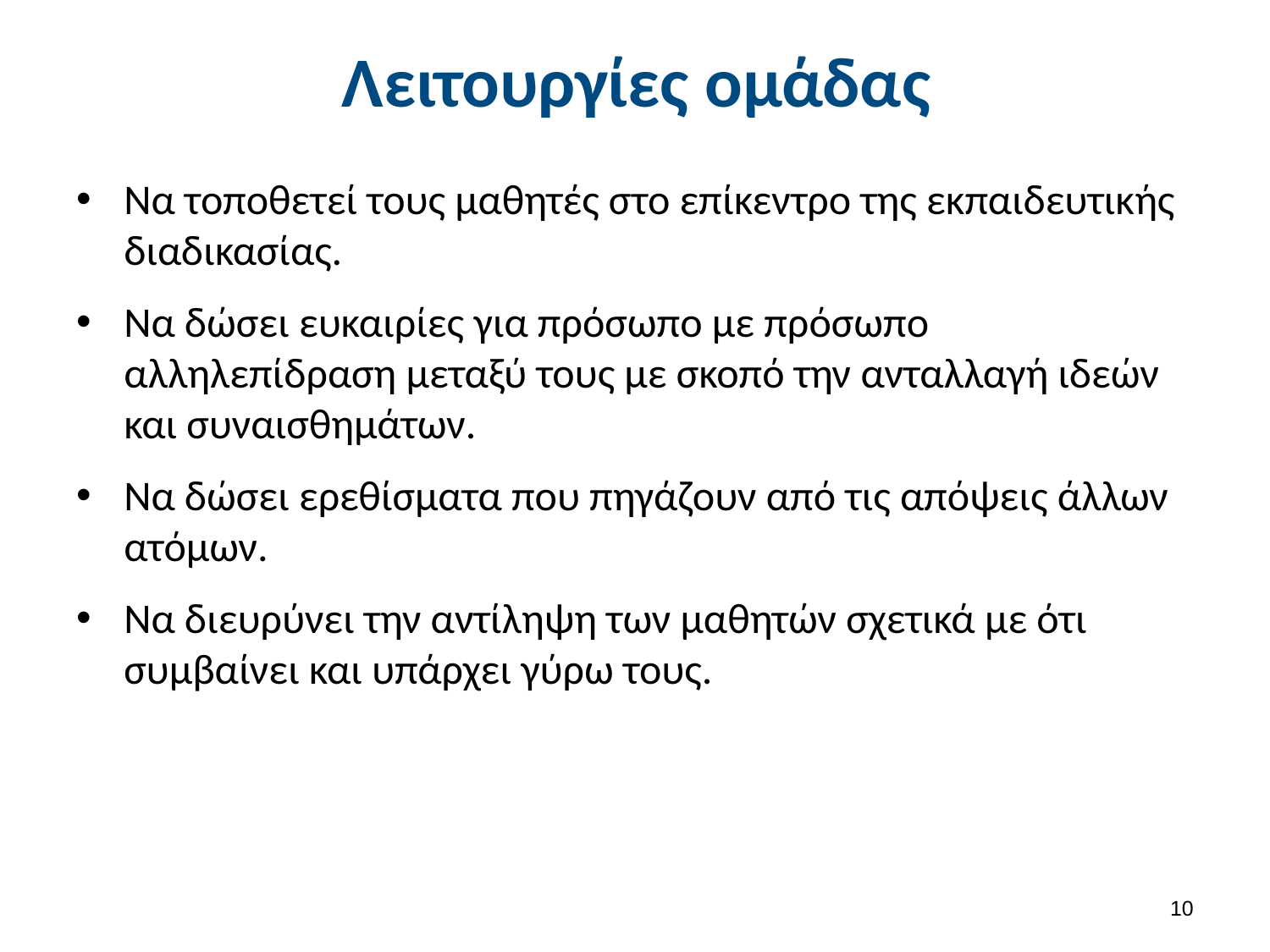

# Λειτουργίες ομάδας
Να τοποθετεί τους μαθητές στο επίκεντρο της εκπαιδευτικής διαδικασίας.
Να δώσει ευκαιρίες για πρόσωπο με πρόσωπο αλληλεπίδραση μεταξύ τους με σκοπό την ανταλλαγή ιδεών και συναισθημάτων.
Να δώσει ερεθίσματα που πηγάζουν από τις απόψεις άλλων ατόμων.
Να διευρύνει την αντίληψη των μαθητών σχετικά με ότι συμβαίνει και υπάρχει γύρω τους.

10